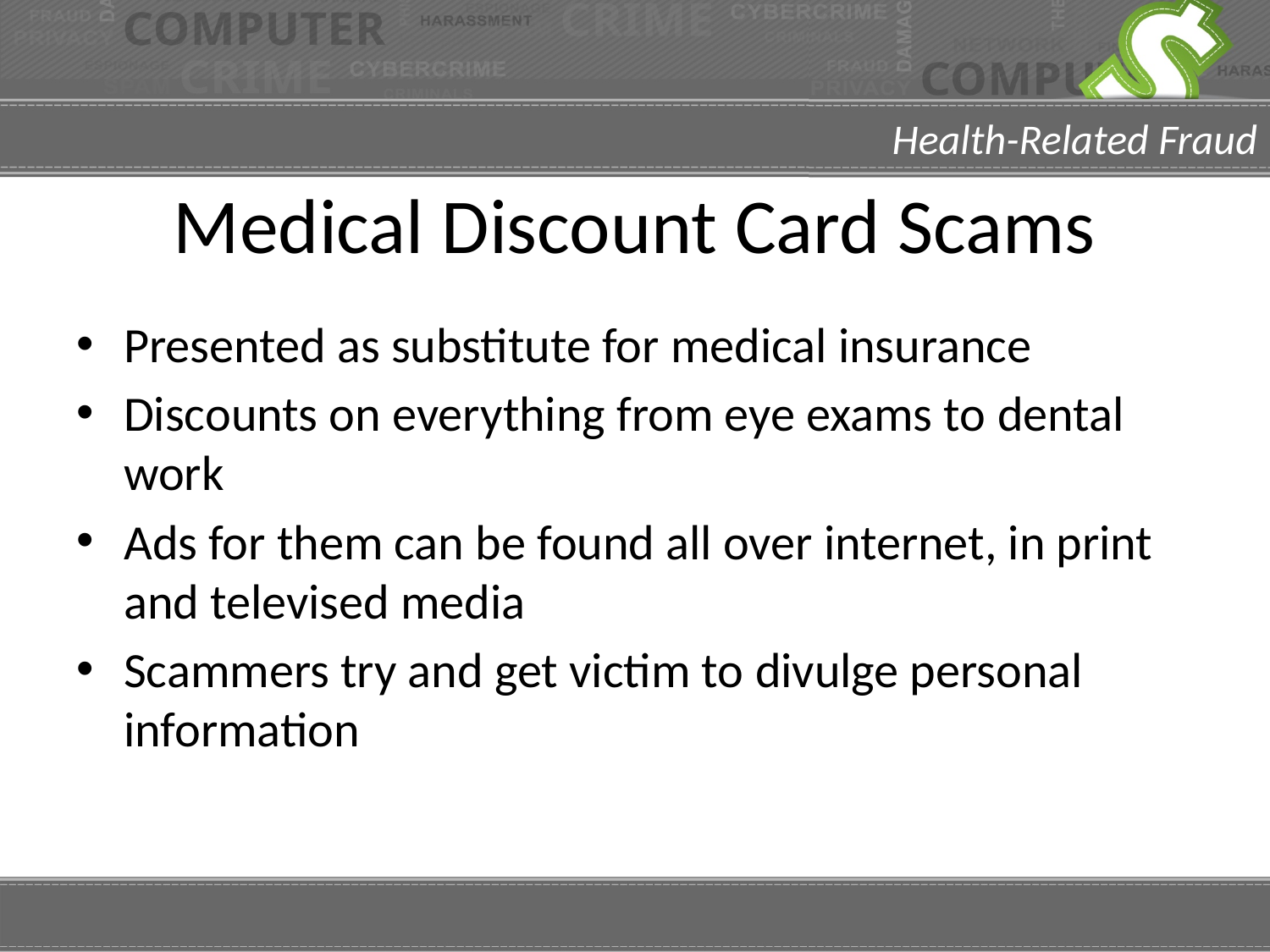

# Medical Discount Card Scams
Presented as substitute for medical insurance
Discounts on everything from eye exams to dental work
Ads for them can be found all over internet, in print and televised media
Scammers try and get victim to divulge personal information